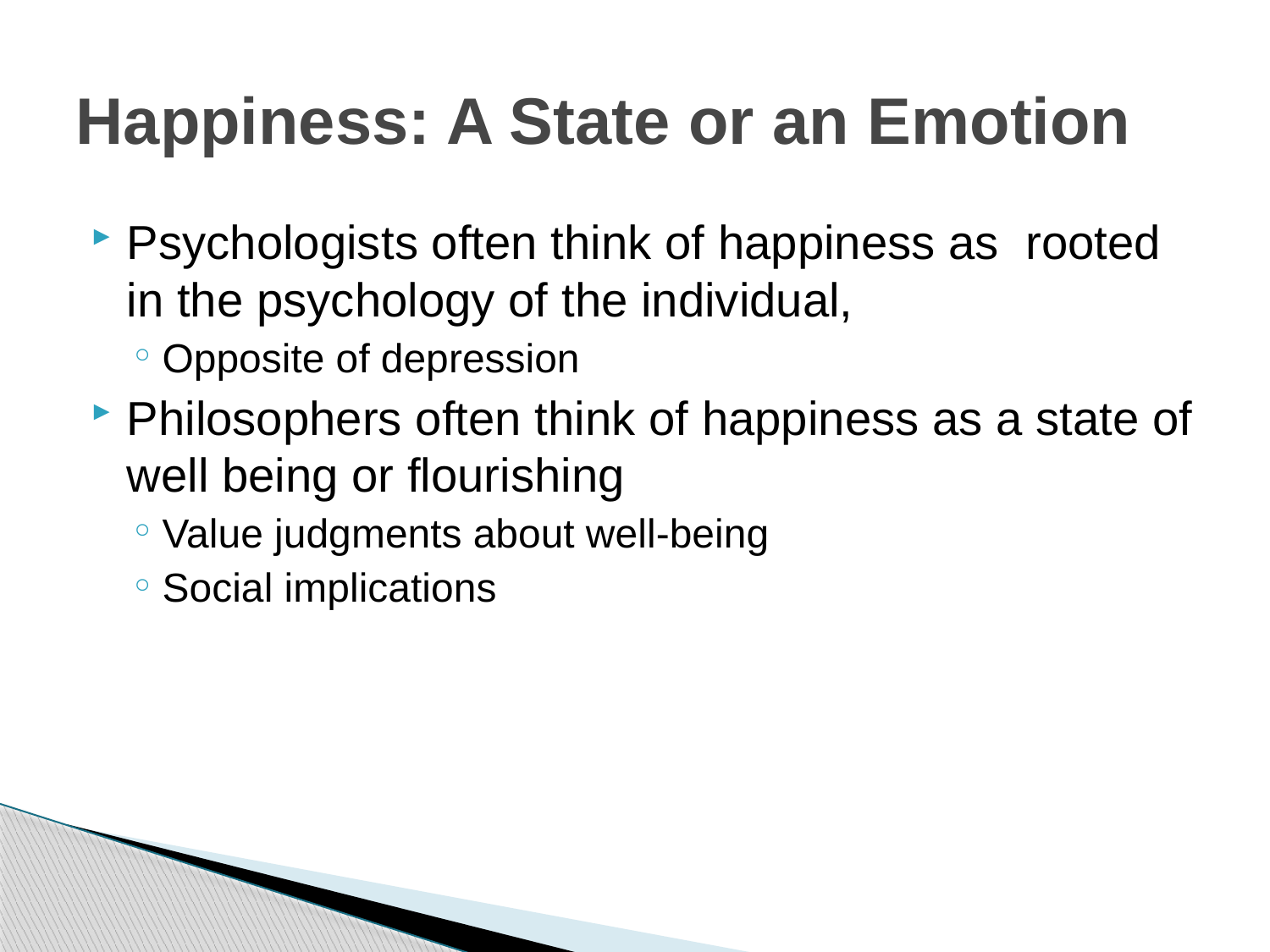

# Happiness: A State or an Emotion
Psychologists often think of happiness as  rooted in the psychology of the individual,
Opposite of depression
Philosophers often think of happiness as a state of well being or flourishing
Value judgments about well-being
Social implications